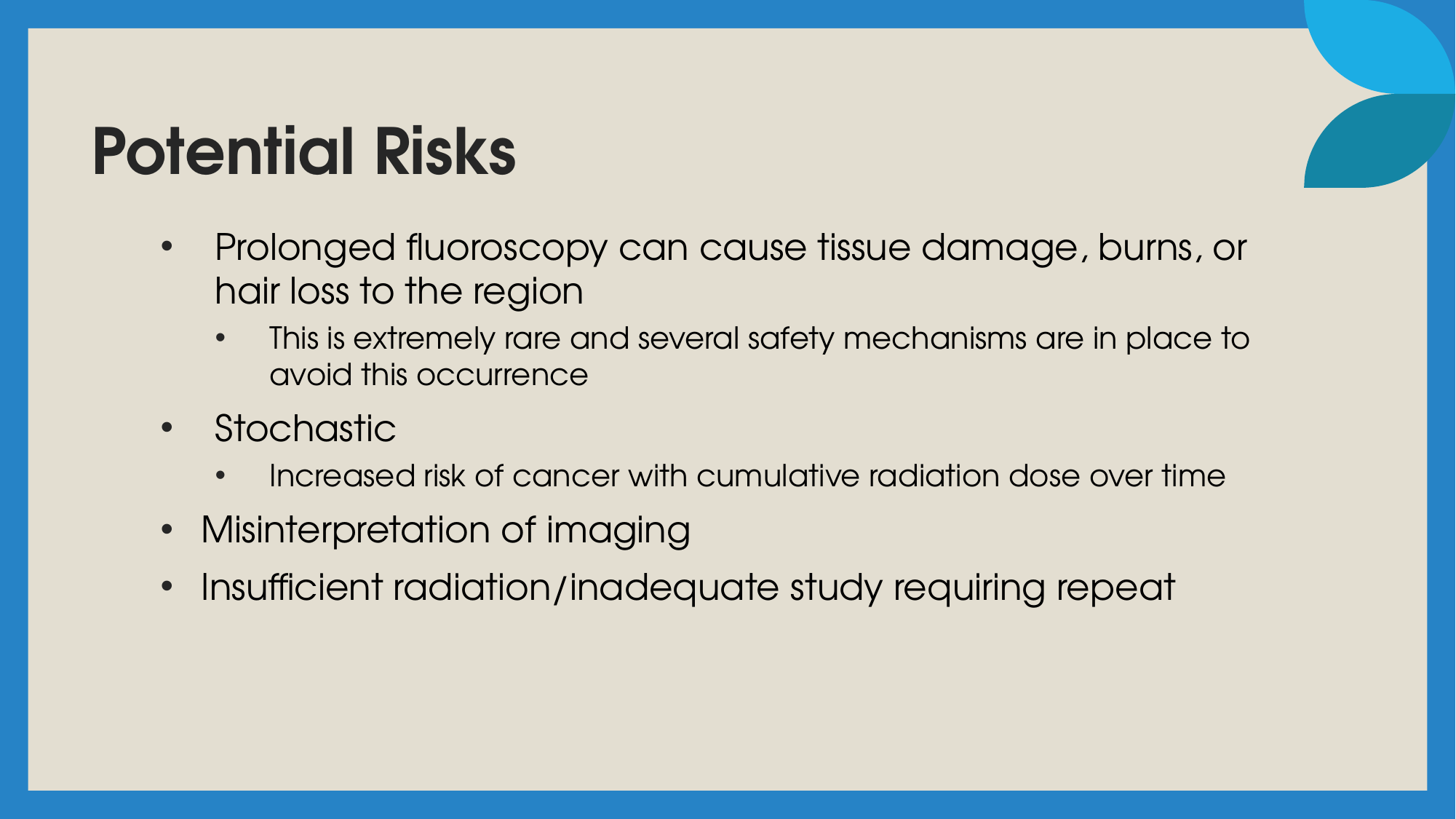

# Potential Risks
Prolonged fluoroscopy can cause tissue damage, burns, or hair loss to the region
This is extremely rare and several safety mechanisms are in place to avoid this occurrence
Stochastic
Increased risk of cancer with cumulative radiation dose over time
Misinterpretation of imaging
Insufficient radiation/inadequate study requiring repeat